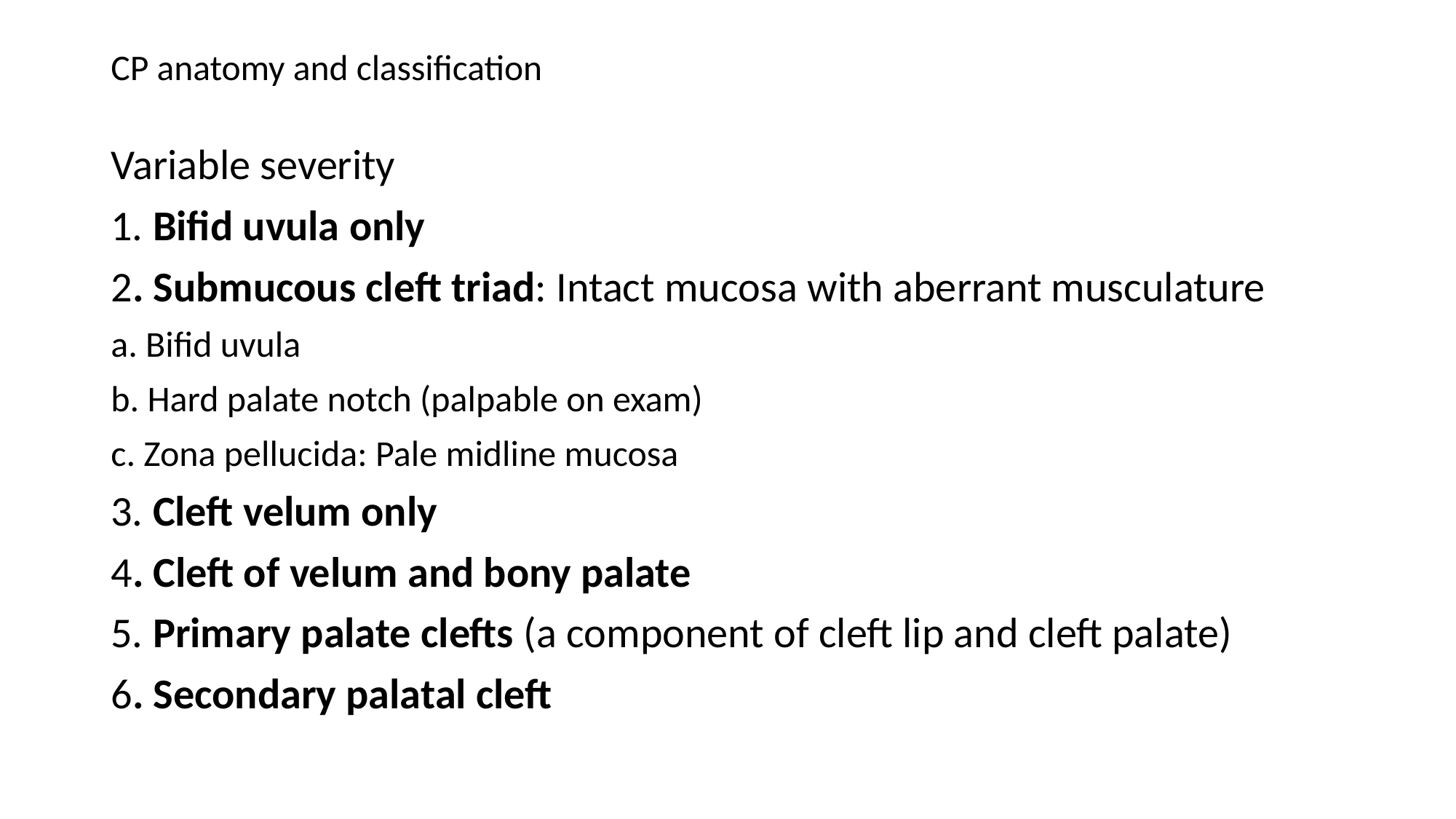

# CP anatomy and classification
Variable severity
1. Bifid uvula only
2. Submucous cleft triad: Intact mucosa with aberrant musculature
a. Bifid uvula
b. Hard palate notch (palpable on exam)
c. Zona pellucida: Pale midline mucosa
3. Cleft velum only
4. Cleft of velum and bony palate
5. Primary palate clefts (a component of cleft lip and cleft palate)
6. Secondary palatal cleft